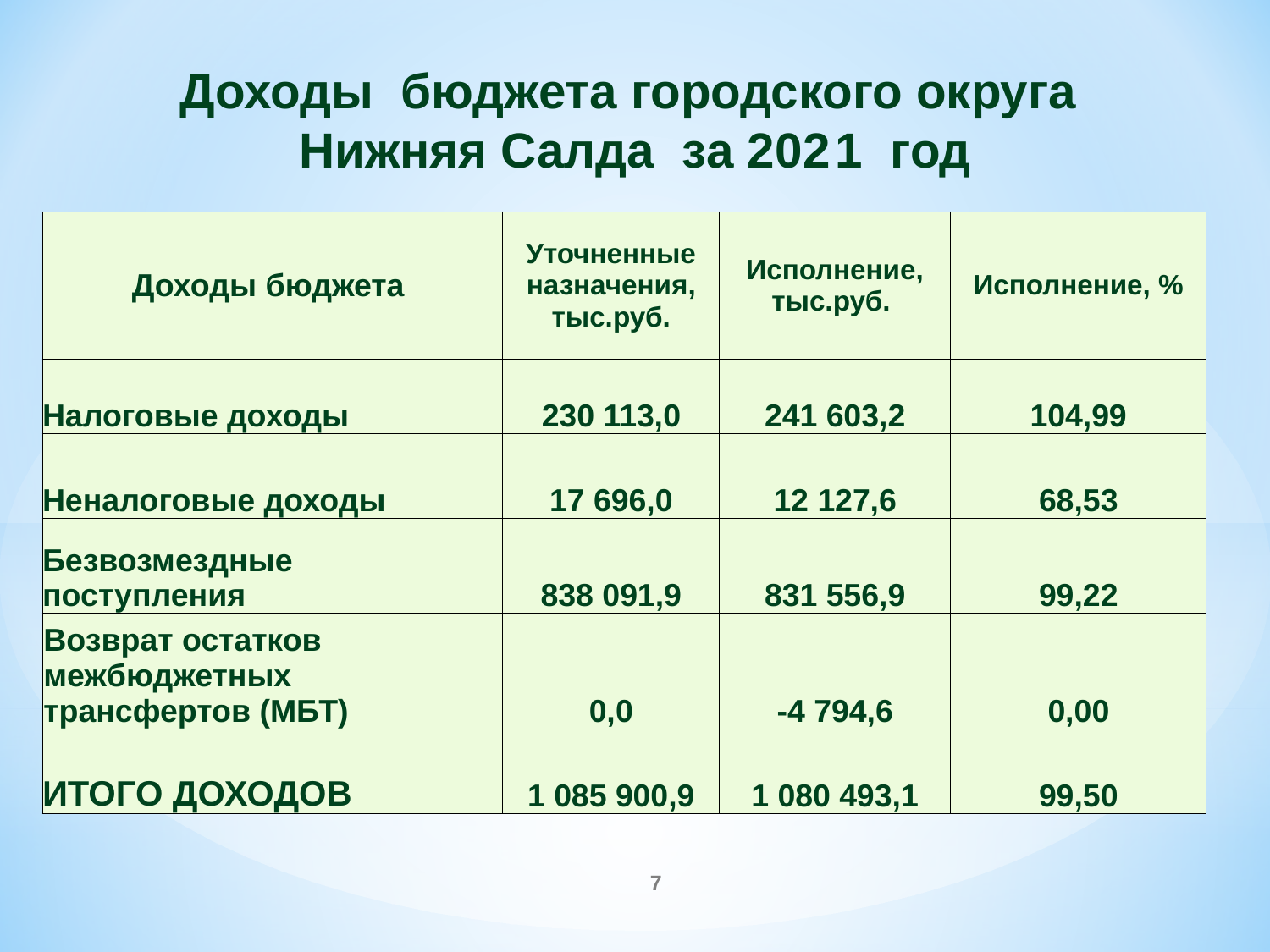

Доходы  бюджета городского округа
Нижняя Салда  за 2021  год
| Доходы бюджета | Уточненные назначения, тыс.руб. | Исполнение, тыс.руб. | Исполнение, % |
| --- | --- | --- | --- |
| Налоговые доходы | 230 113,0 | 241 603,2 | 104,99 |
| Неналоговые доходы | 17 696,0 | 12 127,6 | 68,53 |
| Безвозмездные поступления | 838 091,9 | 831 556,9 | 99,22 |
| Возврат остатков межбюджетных трансфертов (МБТ) | 0,0 | -4 794,6 | 0,00 |
| ИТОГО ДОХОДОВ | 1 085 900,9 | 1 080 493,1 | 99,50 |
7